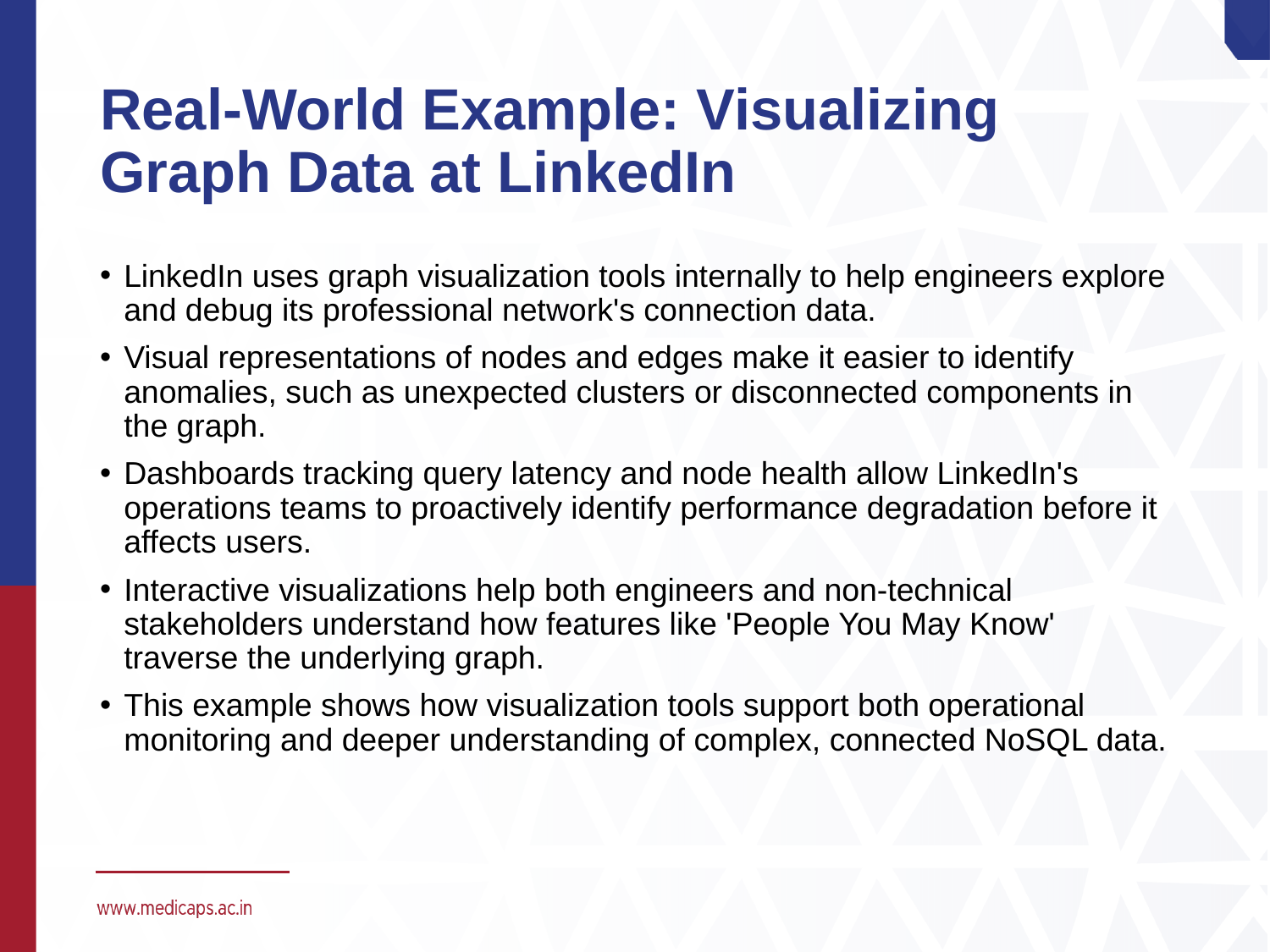

# Real-World Example: Visualizing Graph Data at LinkedIn
LinkedIn uses graph visualization tools internally to help engineers explore and debug its professional network's connection data.
Visual representations of nodes and edges make it easier to identify anomalies, such as unexpected clusters or disconnected components in the graph.
Dashboards tracking query latency and node health allow LinkedIn's operations teams to proactively identify performance degradation before it affects users.
Interactive visualizations help both engineers and non-technical stakeholders understand how features like 'People You May Know' traverse the underlying graph.
This example shows how visualization tools support both operational monitoring and deeper understanding of complex, connected NoSQL data.